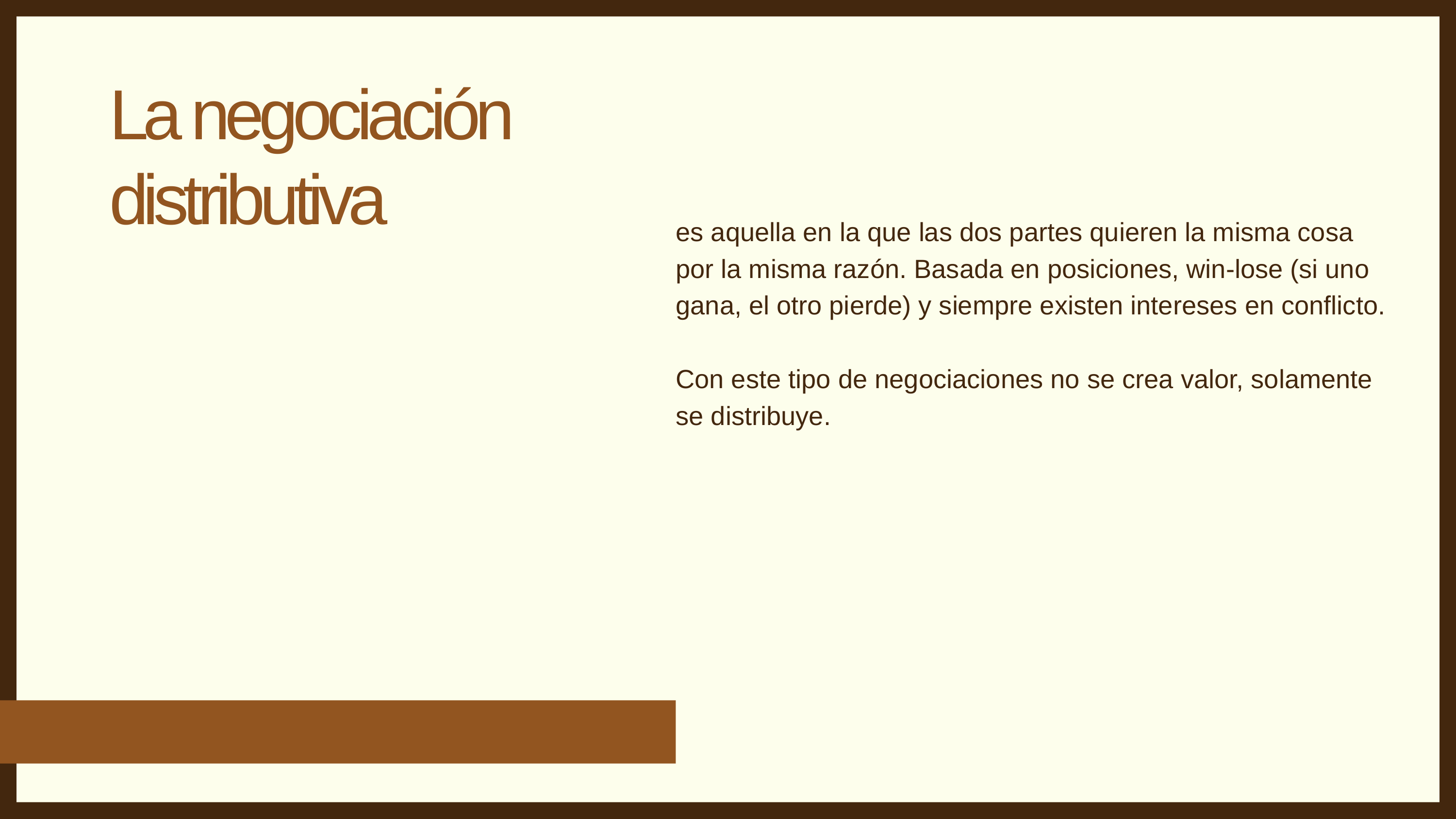

La negociación distributiva

es aquella en la que las dos partes quieren la misma cosa por la misma razón. Basada en posiciones, win-lose (si uno gana, el otro pierde) y siempre existen intereses en conflicto.

Con este tipo de negociaciones no se crea valor, solamente se distribuye.